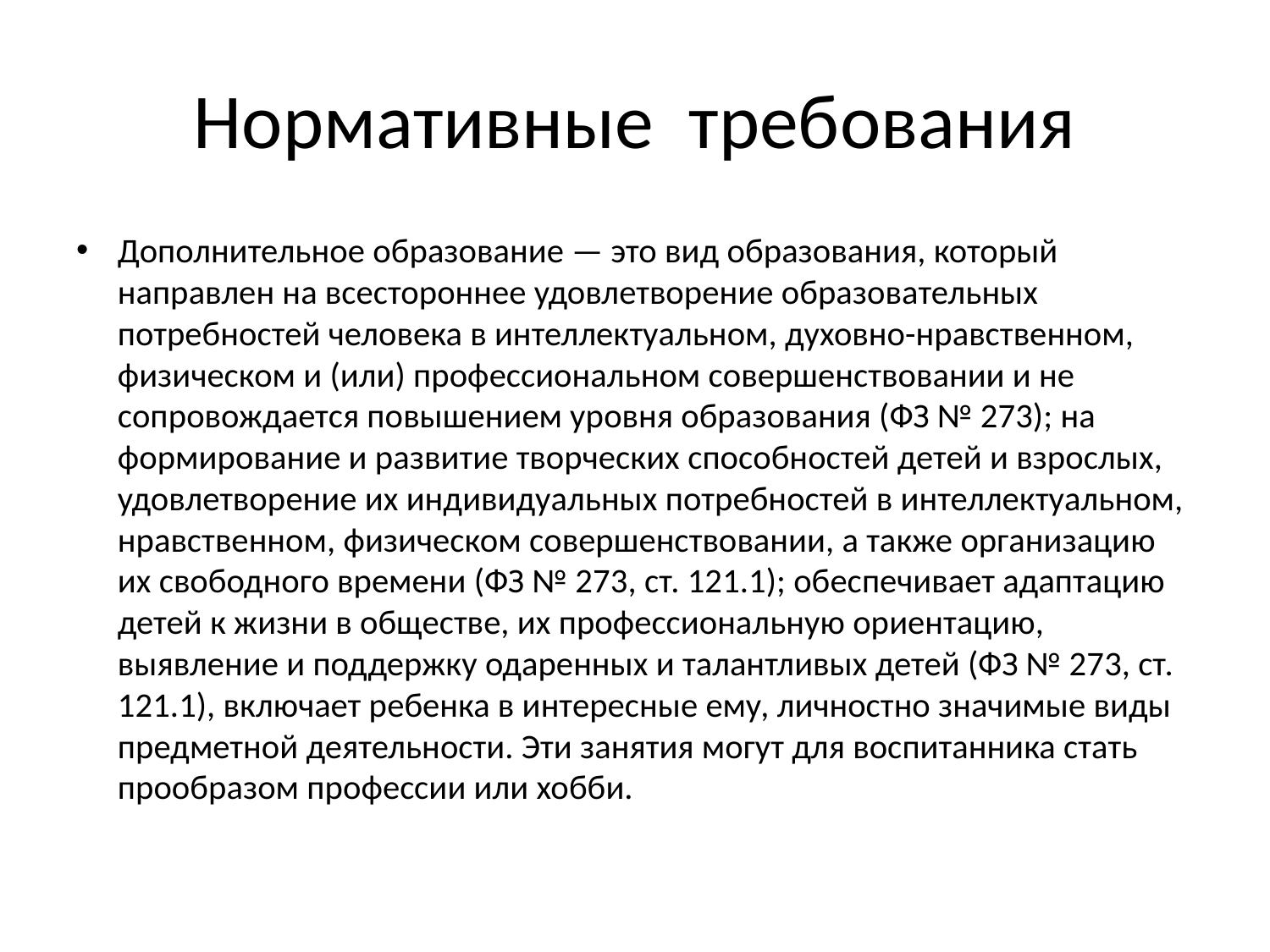

# Нормативные  требования
Дополнительное образование — это вид образования, который направлен на всестороннее удовлетворение образовательных потребностей человека в интеллектуальном, духовно-нравственном, физическом и (или) профессиональном совершенствовании и не сопровождается повышением уровня образования (ФЗ № 273); на формирование и развитие творческих способностей детей и взрослых, удовлетворение их индивидуальных потребностей в интеллектуальном, нравственном, физическом совершенствовании, а также организацию их свободного времени (ФЗ № 273, ст. 121.1); обеспечивает адаптацию детей к жизни в обществе, их профессиональную ориентацию, выявление и поддержку одаренных и талантливых детей (ФЗ № 273, ст. 121.1), включает ребенка в интересные ему, личностно значимые виды предметной деятельности. Эти занятия могут для воспитанника стать прообразом профессии или хобби.